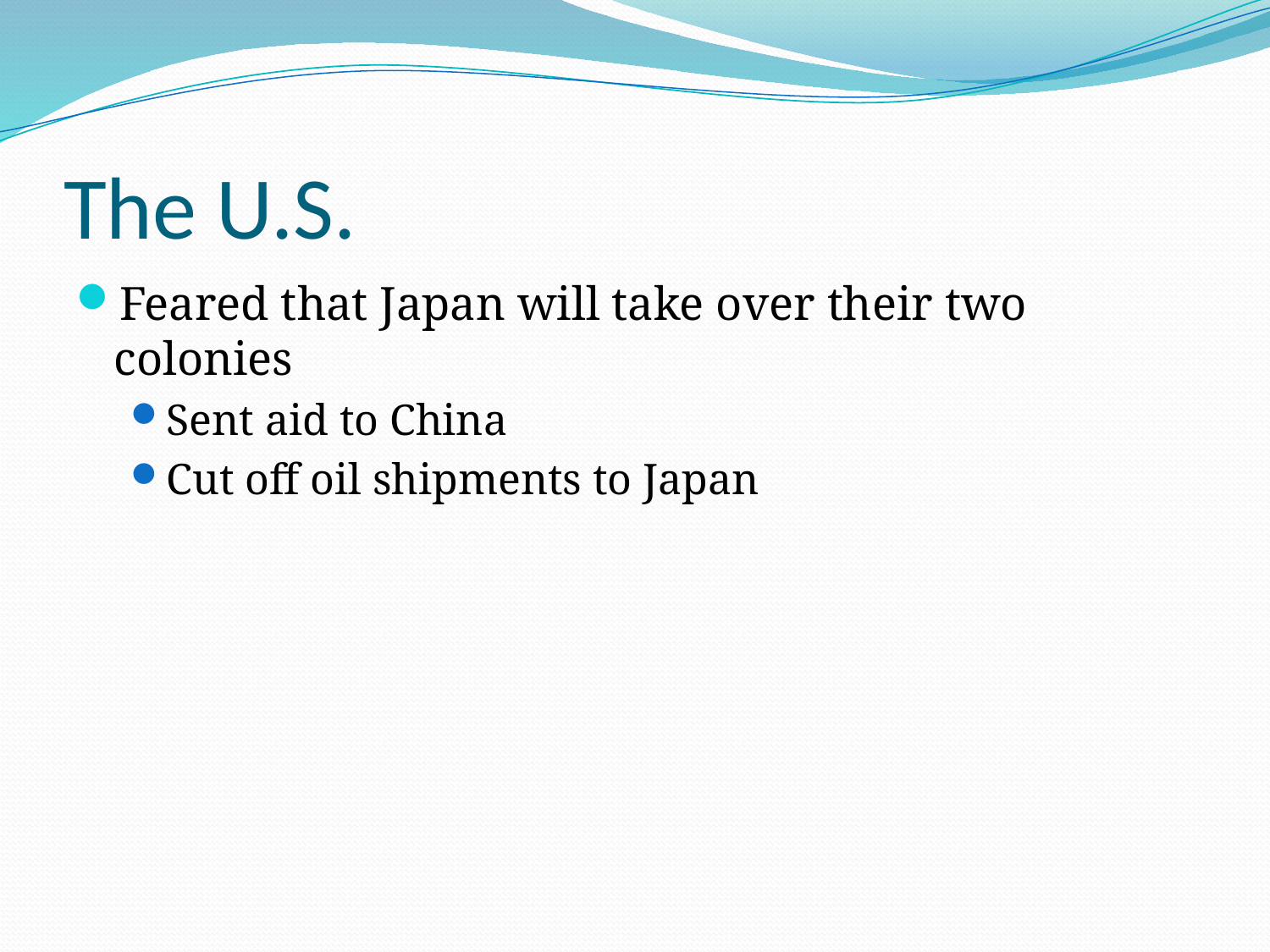

# The U.S.
Feared that Japan will take over their two colonies
Sent aid to China
Cut off oil shipments to Japan